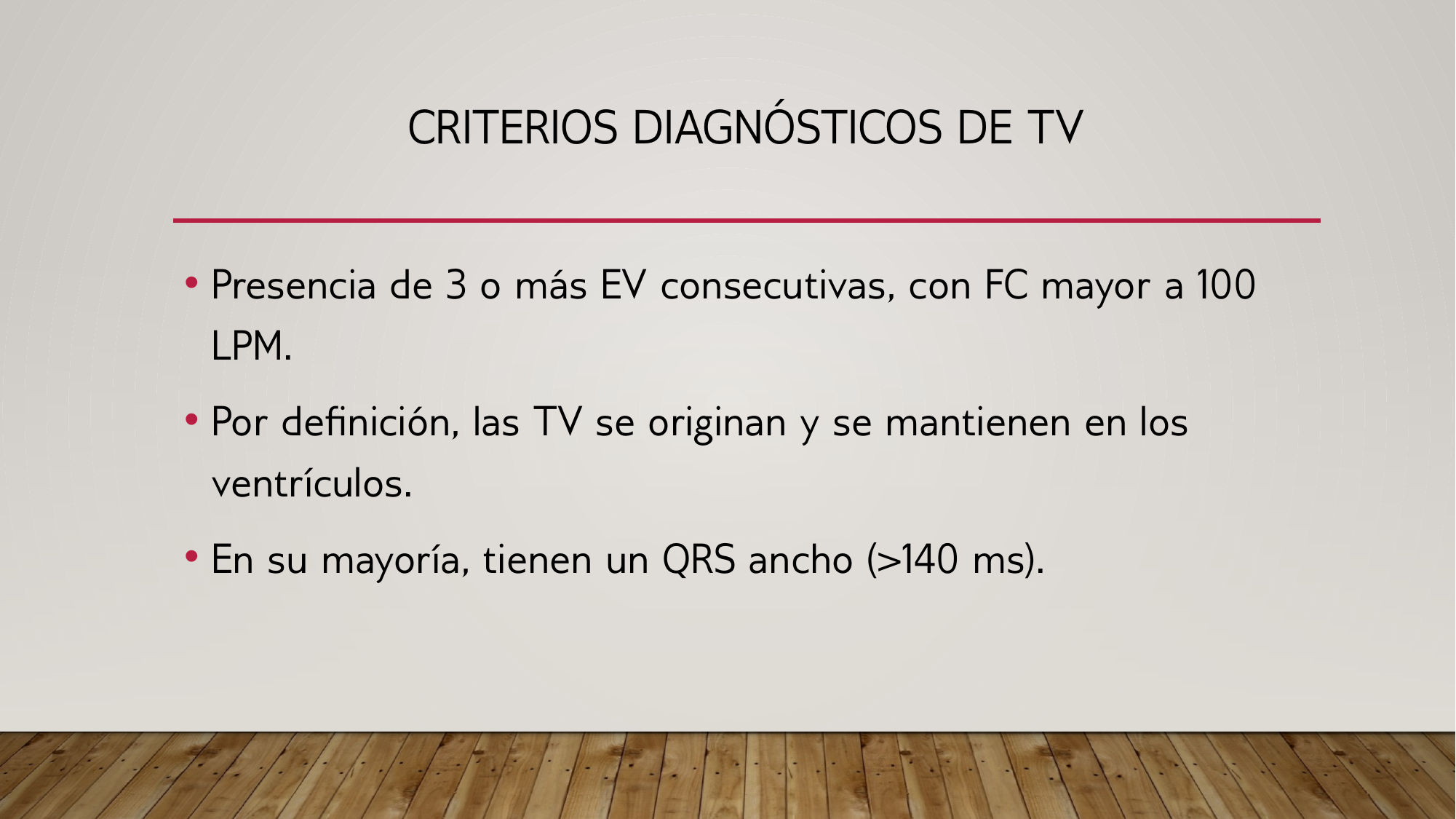

# Criterios diagnósticos de TV
Presencia de 3 o más EV consecutivas, con FC mayor a 100 LPM.
Por definición, las TV se originan y se mantienen en los ventrículos.
En su mayoría, tienen un QRS ancho (>140 ms).